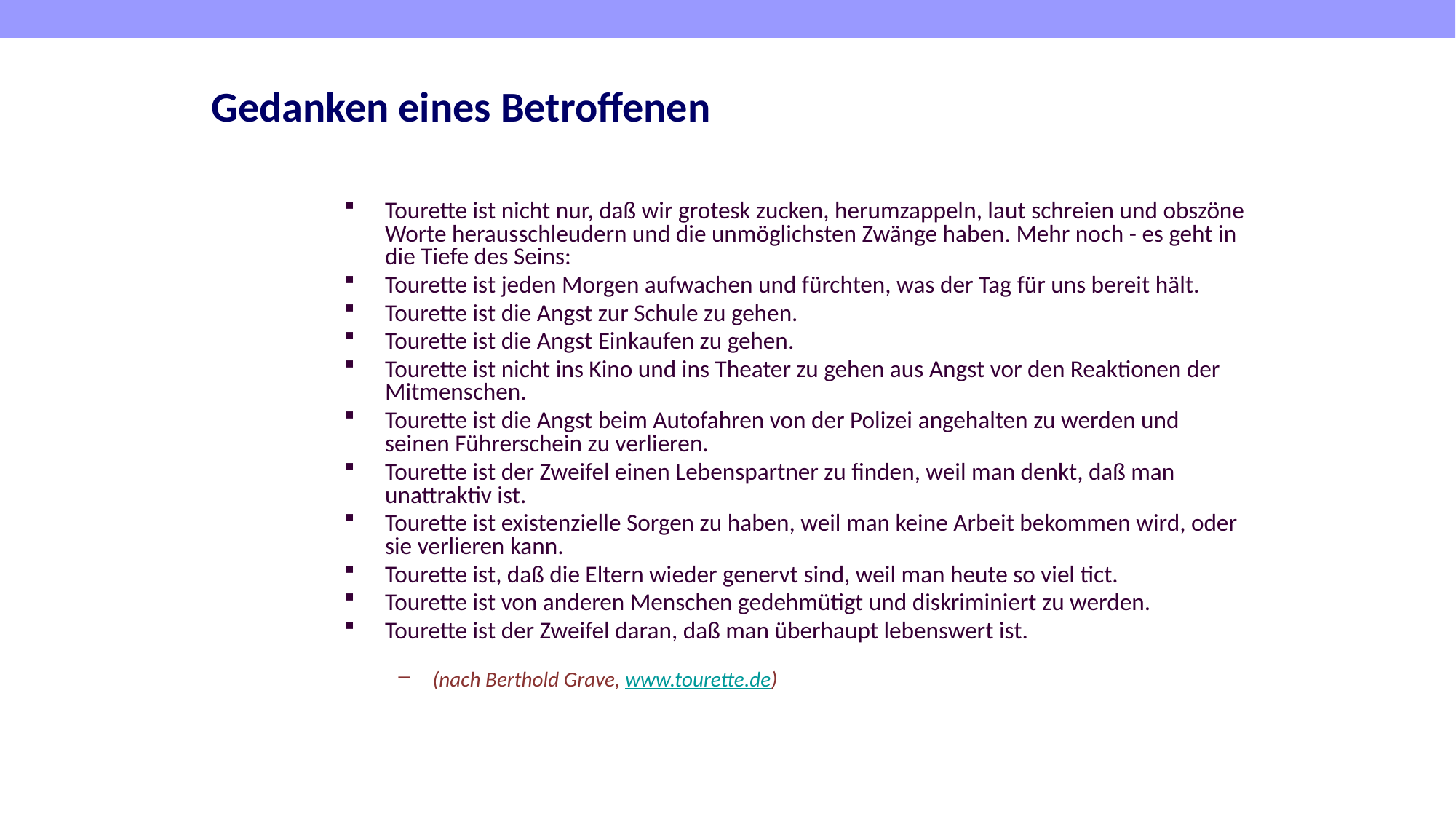

# Gedanken eines Betroffenen
Tourette ist nicht nur, daß wir grotesk zucken, herumzappeln, laut schreien und obszöne Worte herausschleudern und die unmöglichsten Zwänge haben. Mehr noch - es geht in die Tiefe des Seins:
Tourette ist jeden Morgen aufwachen und fürchten, was der Tag für uns bereit hält.
Tourette ist die Angst zur Schule zu gehen.
Tourette ist die Angst Einkaufen zu gehen.
Tourette ist nicht ins Kino und ins Theater zu gehen aus Angst vor den Reaktionen der Mitmenschen.
Tourette ist die Angst beim Autofahren von der Polizei angehalten zu werden und seinen Führerschein zu verlieren.
Tourette ist der Zweifel einen Lebenspartner zu finden, weil man denkt, daß man unattraktiv ist.
Tourette ist existenzielle Sorgen zu haben, weil man keine Arbeit bekommen wird, oder sie verlieren kann.
Tourette ist, daß die Eltern wieder genervt sind, weil man heute so viel tict.
Tourette ist von anderen Menschen gedehmütigt und diskriminiert zu werden.
Tourette ist der Zweifel daran, daß man überhaupt lebenswert ist.
(nach Berthold Grave, www.tourette.de)